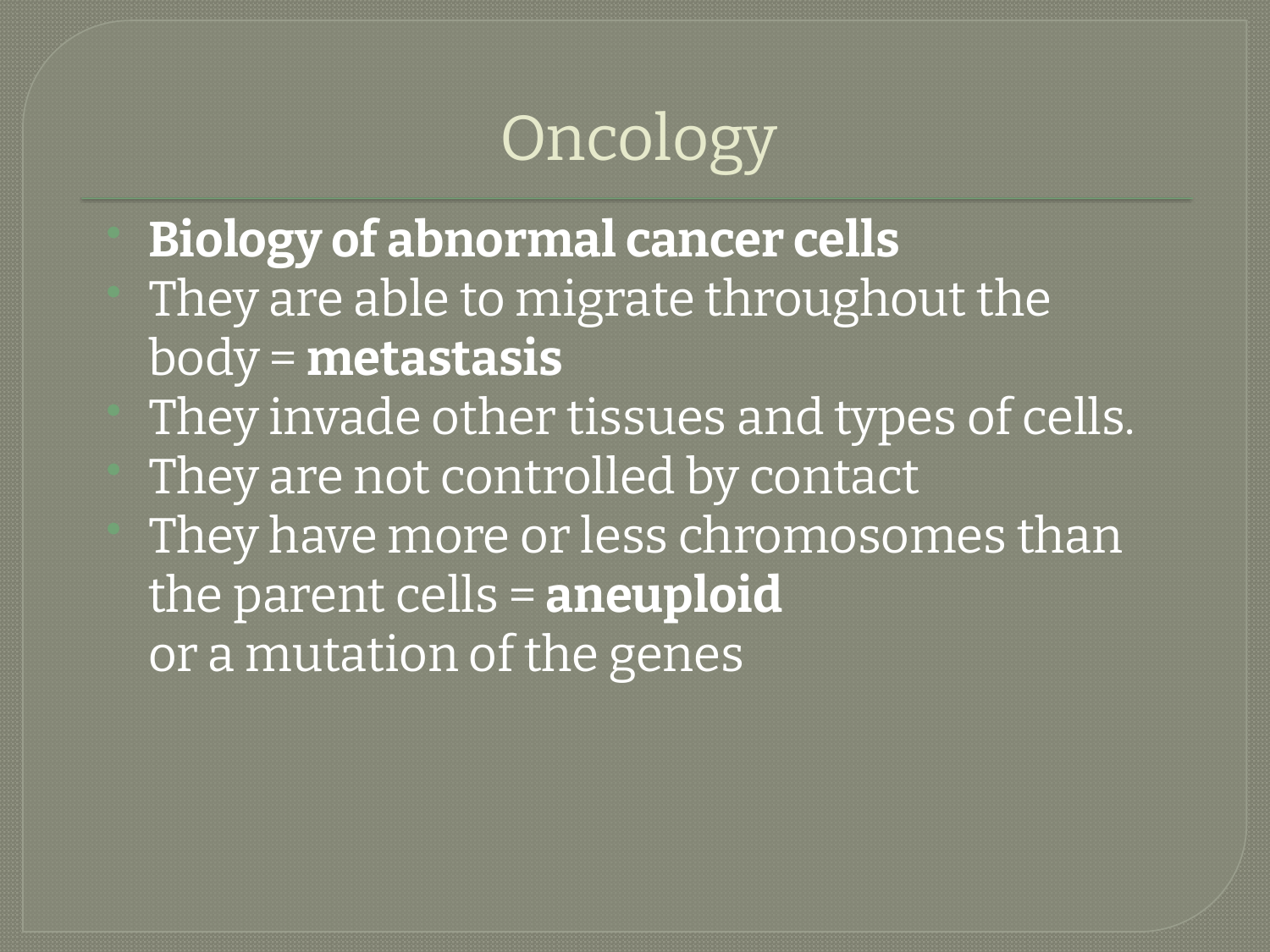

# Oncology
Biology of abnormal cancer cells
They are able to migrate throughout the body = metastasis
They invade other tissues and types of cells.
They are not controlled by contact
They have more or less chromosomes than the parent cells = aneuploid
	or a mutation of the genes